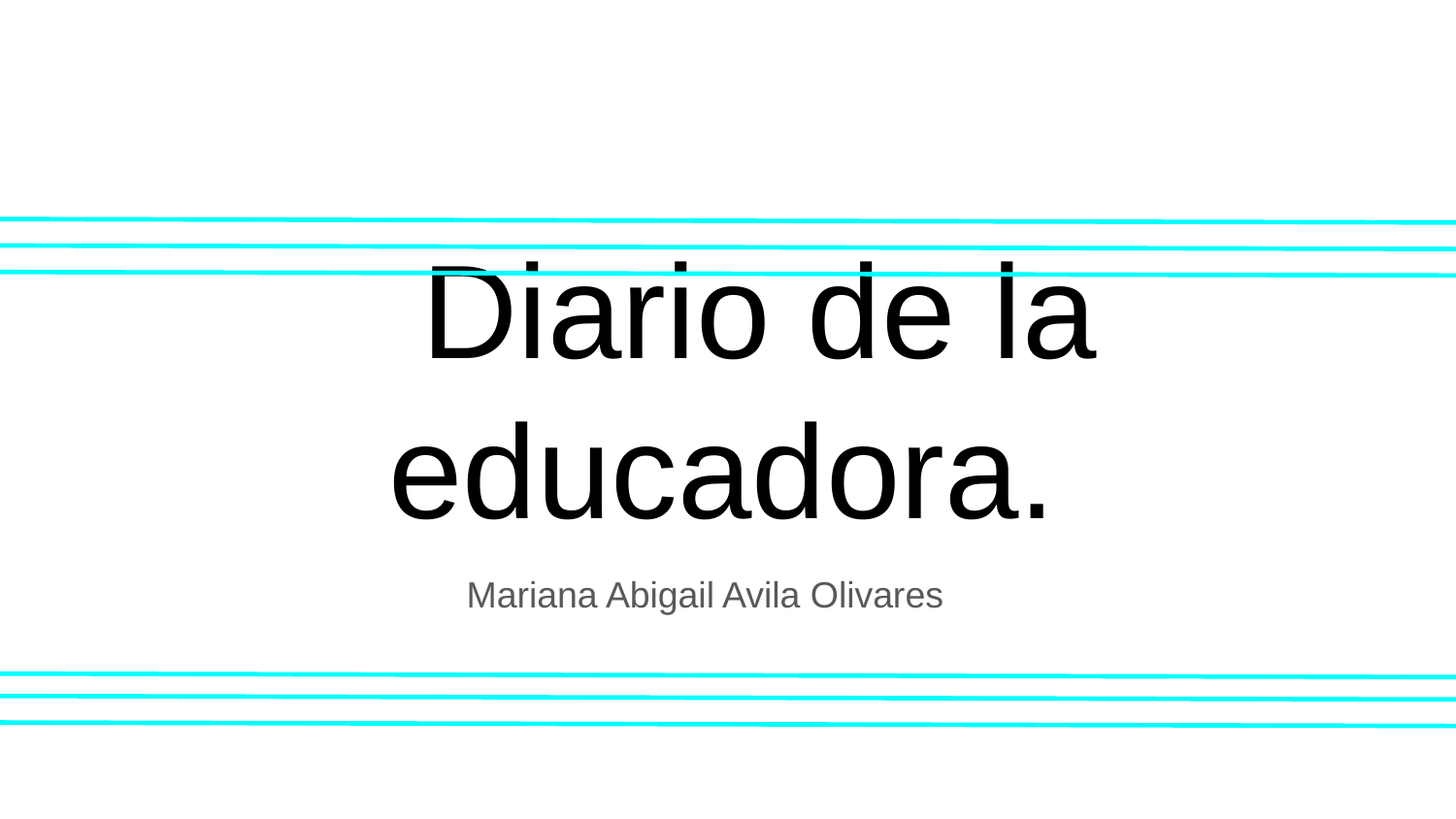

# Diario de la educadora.
Mariana Abigail Avila Olivares